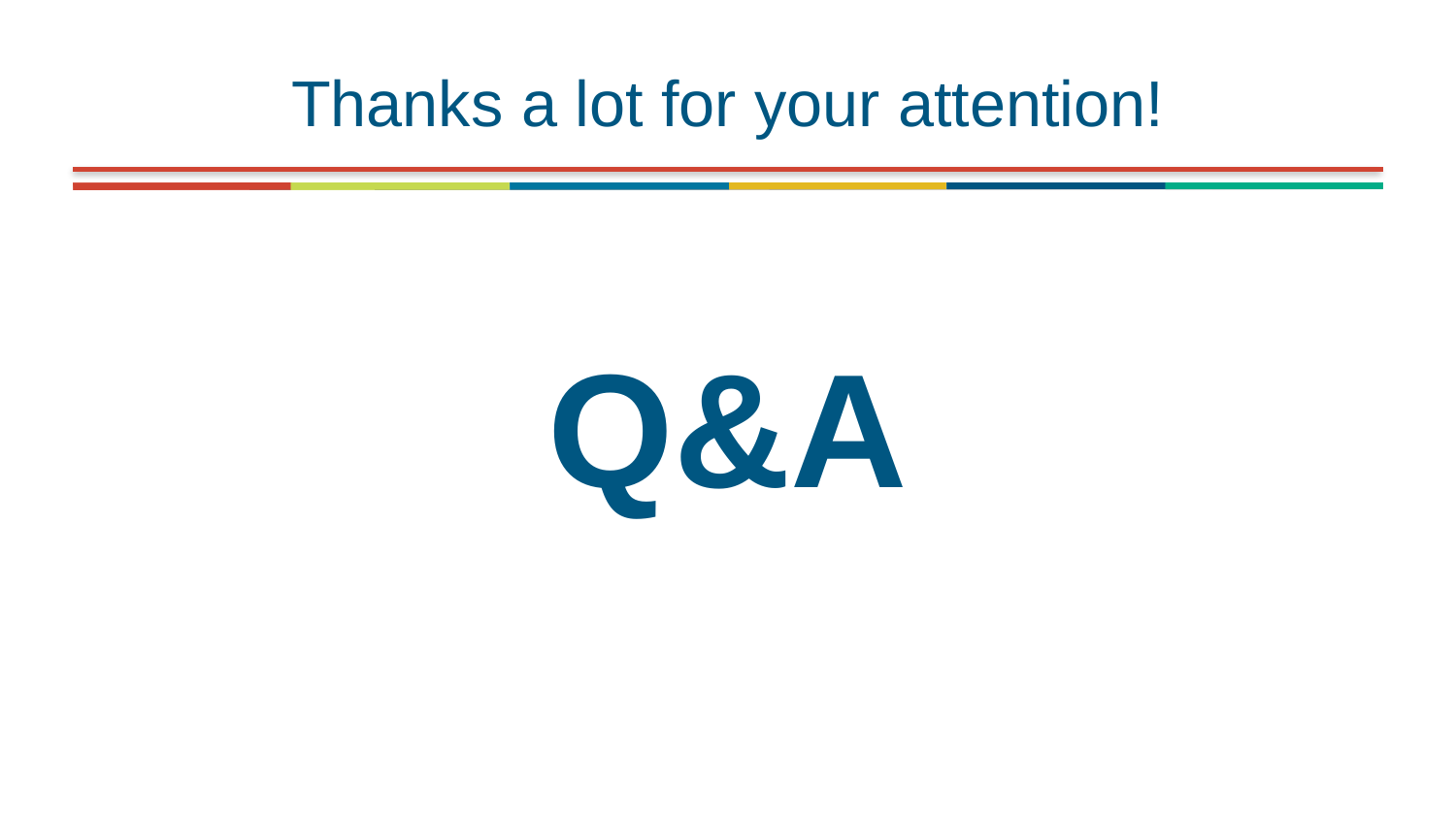

# Thanks a lot for your attention!

Q&A